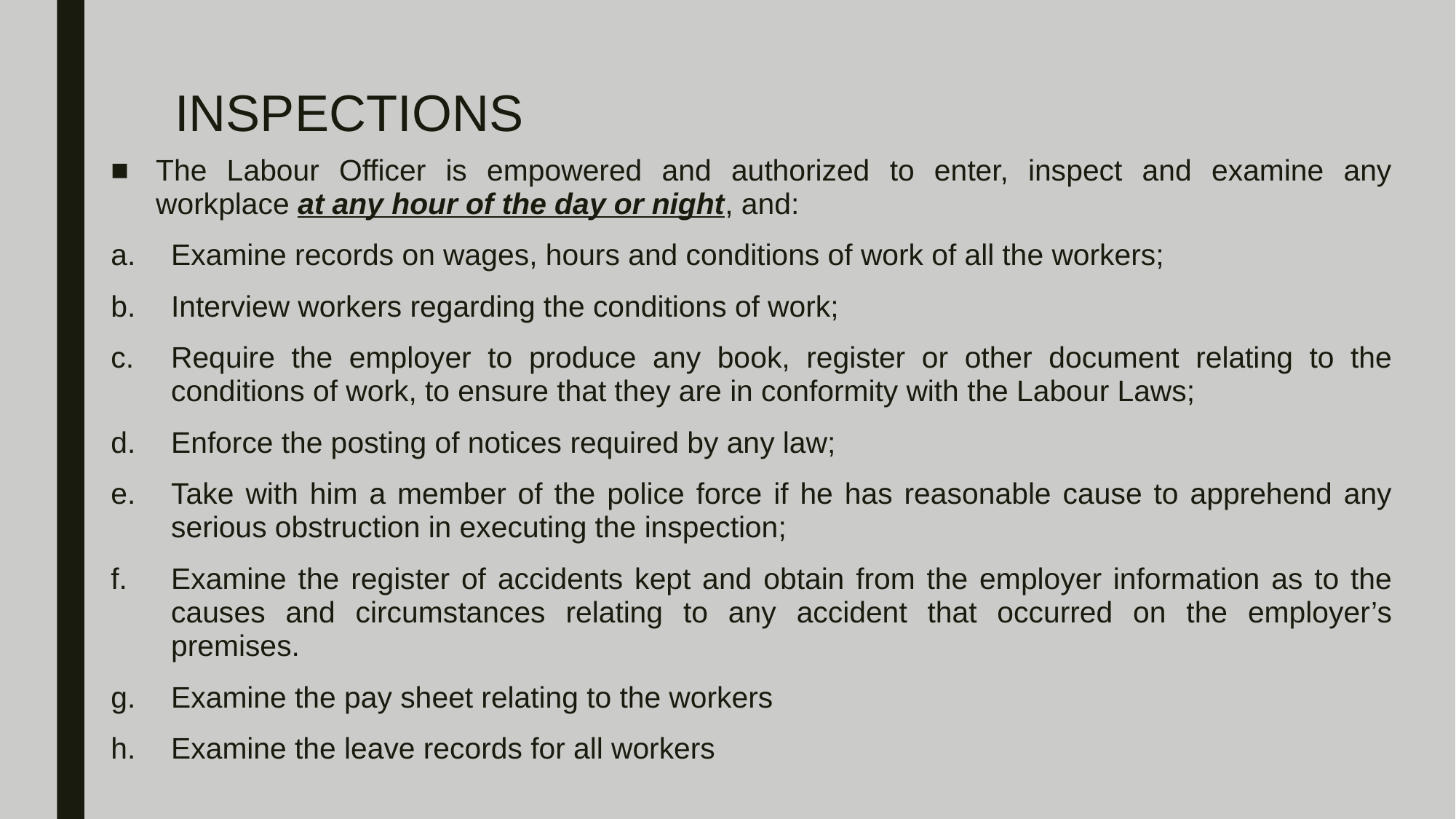

# INSPECTIONS
The Labour Officer is empowered and authorized to enter, inspect and examine any workplace at any hour of the day or night, and:
Examine records on wages, hours and conditions of work of all the workers;
Interview workers regarding the conditions of work;
Require the employer to produce any book, register or other document relating to the conditions of work, to ensure that they are in conformity with the Labour Laws;
Enforce the posting of notices required by any law;
Take with him a member of the police force if he has reasonable cause to apprehend any serious obstruction in executing the inspection;
Examine the register of accidents kept and obtain from the employer information as to the causes and circumstances relating to any accident that occurred on the employer’s premises.
Examine the pay sheet relating to the workers
Examine the leave records for all workers